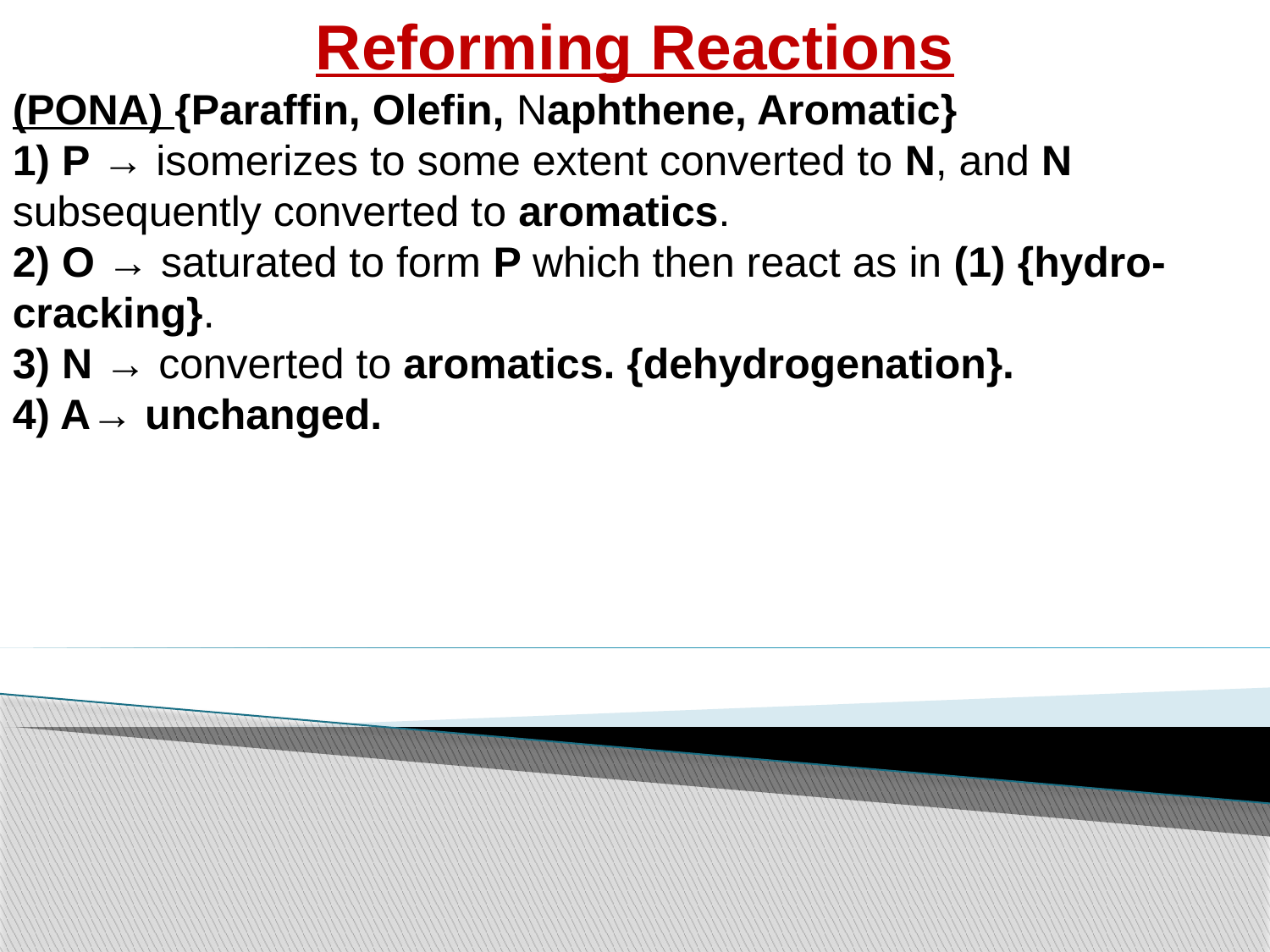

Reforming Reactions
(PONA) {Paraffin, Olefin, Naphthene, Aromatic}
1) P → isomerizes to some extent converted to N, and N subsequently converted to aromatics.
2) O → saturated to form P which then react as in (1) {hydro-cracking}.
3) N → converted to aromatics. {dehydrogenation}.
4) A→ unchanged.